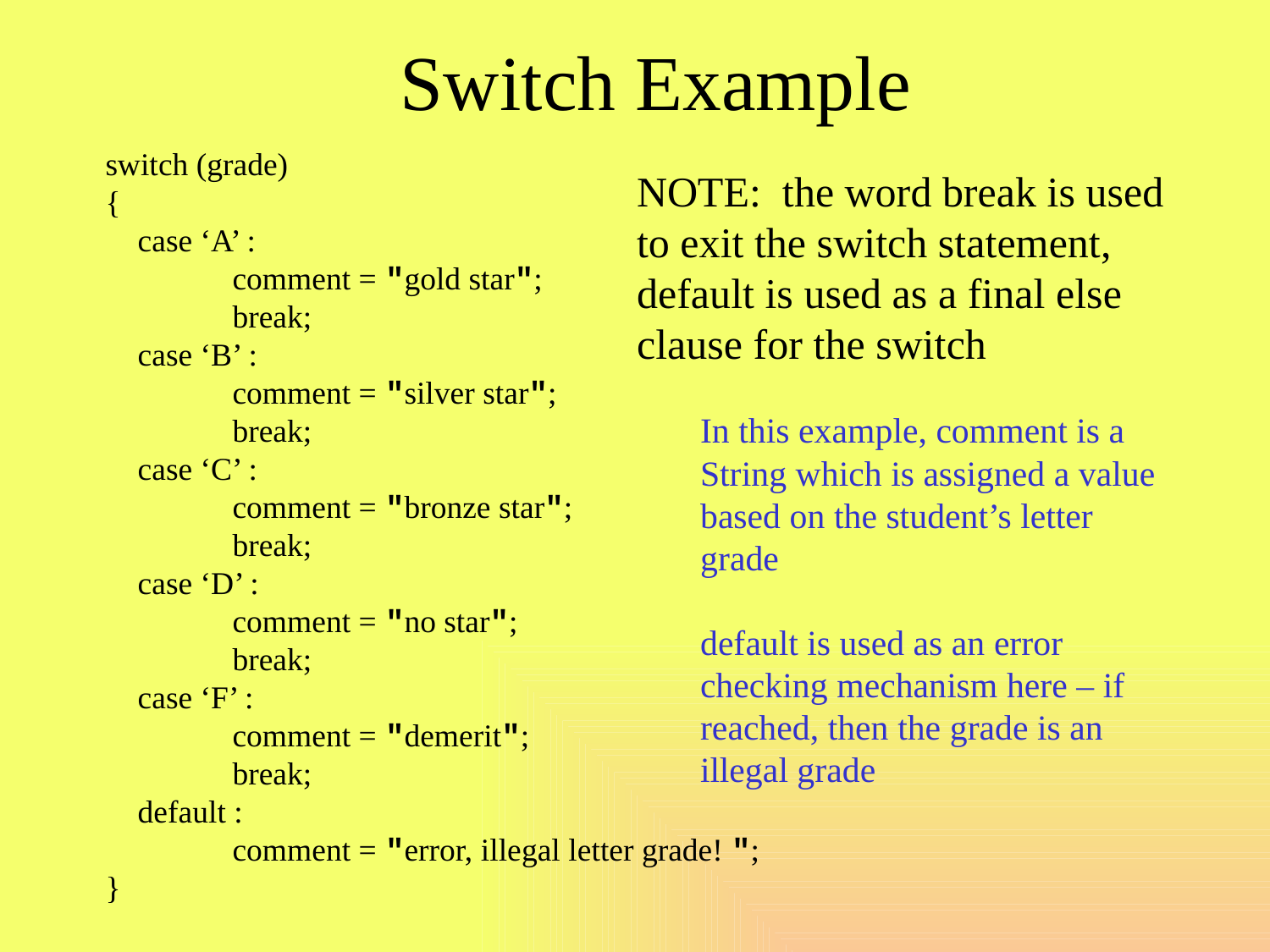

# Switch Example
switch (grade)
{
    case ‘A’ :
	comment = "gold star";
	break;
    case ‘B’ :
	comment = "silver star";
	break;
    case ‘C’ :
	comment = "bronze star";
	break;
    case ‘D’ :
	comment = "no star";
	break;
    case ‘F’ :
	comment = "demerit";
	break;
    default :
	comment = "error, illegal letter grade! ";
}
NOTE:  the word break is used
to exit the switch statement,
default is used as a final else
clause for the switch
In this example, comment is a
String which is assigned a value
based on the student’s letter grade

default is used as an error checking mechanism here – if reached, then the grade is an illegal grade